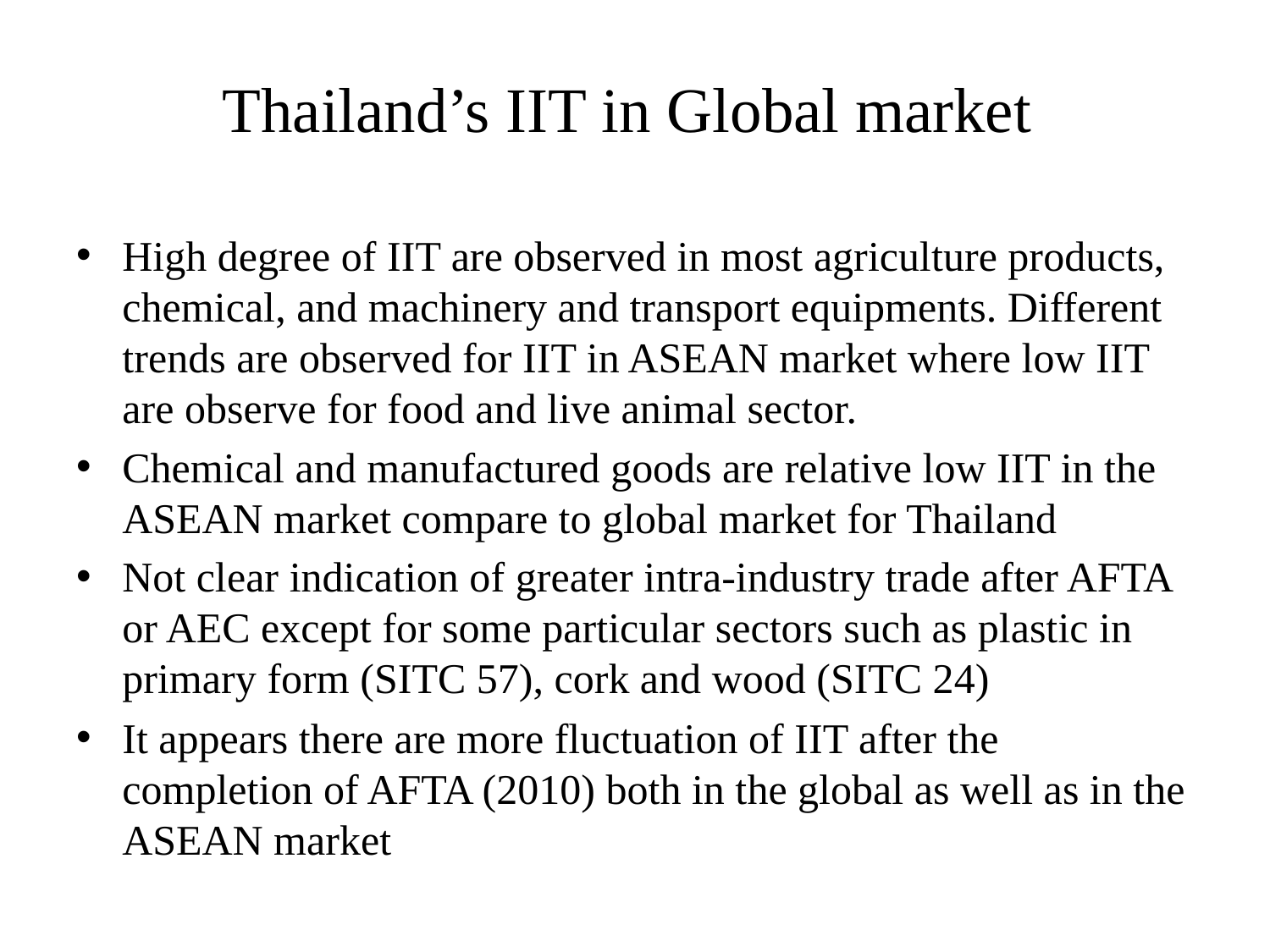

# Thailand’s IIT in Global market
High degree of IIT are observed in most agriculture products, chemical, and machinery and transport equipments. Different trends are observed for IIT in ASEAN market where low IIT are observe for food and live animal sector.
Chemical and manufactured goods are relative low IIT in the ASEAN market compare to global market for Thailand
Not clear indication of greater intra-industry trade after AFTA or AEC except for some particular sectors such as plastic in primary form (SITC 57), cork and wood (SITC 24)
It appears there are more fluctuation of IIT after the completion of AFTA (2010) both in the global as well as in the ASEAN market